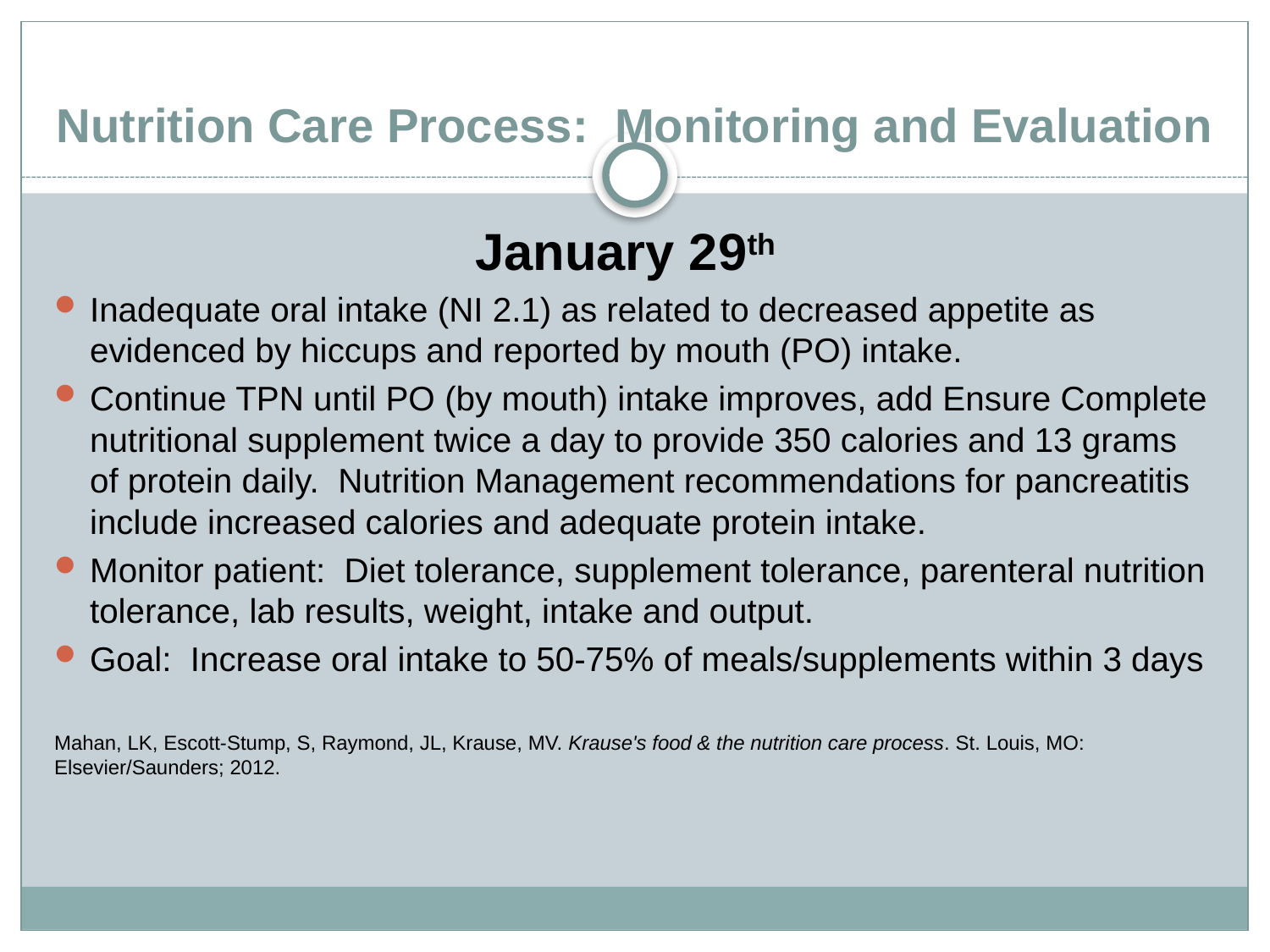

# Nutrition Care Process:  Monitoring and Evaluation
January 29th
Inadequate oral intake (NI 2.1) as related to decreased appetite as evidenced by hiccups and reported by mouth (PO) intake.
Continue TPN until PO (by mouth) intake improves, add Ensure Complete nutritional supplement twice a day to provide 350 calories and 13 grams of protein daily.  Nutrition Management recommendations for pancreatitis include increased calories and adequate protein intake.
Monitor patient:  Diet tolerance, supplement tolerance, parenteral nutrition tolerance, lab results, weight, intake and output.
Goal:  Increase oral intake to 50-75% of meals/supplements within 3 days

Mahan, LK, Escott-Stump, S, Raymond, JL, Krause, MV. Krause's food & the nutrition care process. St. Louis, MO: Elsevier/Saunders; 2012.